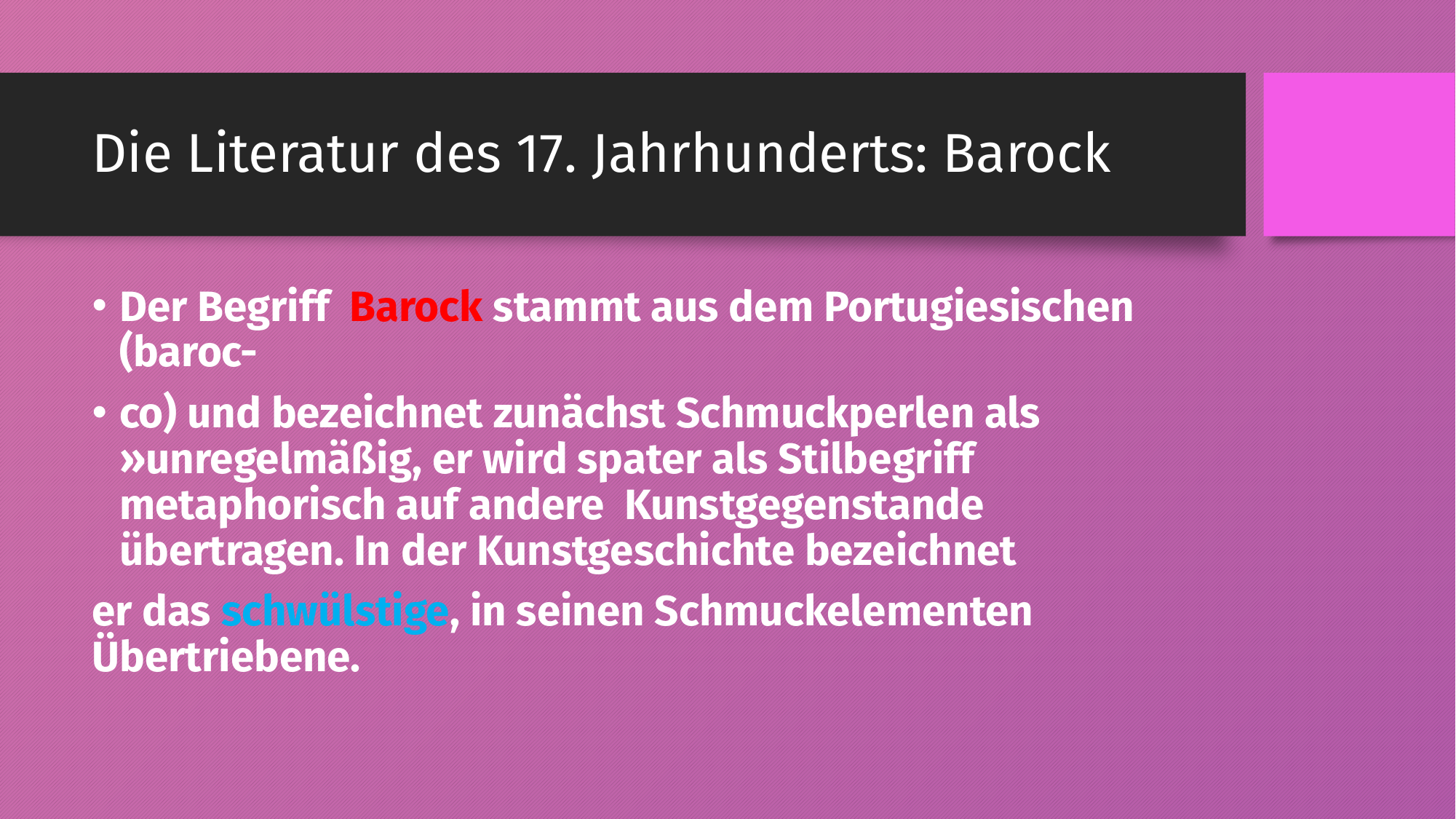

# Die Literatur des 17. Jahrhunderts: Barock
Der Begriff  Barock stammt aus dem Portugiesischen (baroc-
co) und bezeichnet zunächst Schmuckperlen als »unregelmäßig, er wird spater als Stilbegriff metaphorisch auf andere  Kunstgegenstande übertragen. In der Kunstgeschichte bezeichnet
er das schwülstige, in seinen Schmuckelementen Übertriebene.